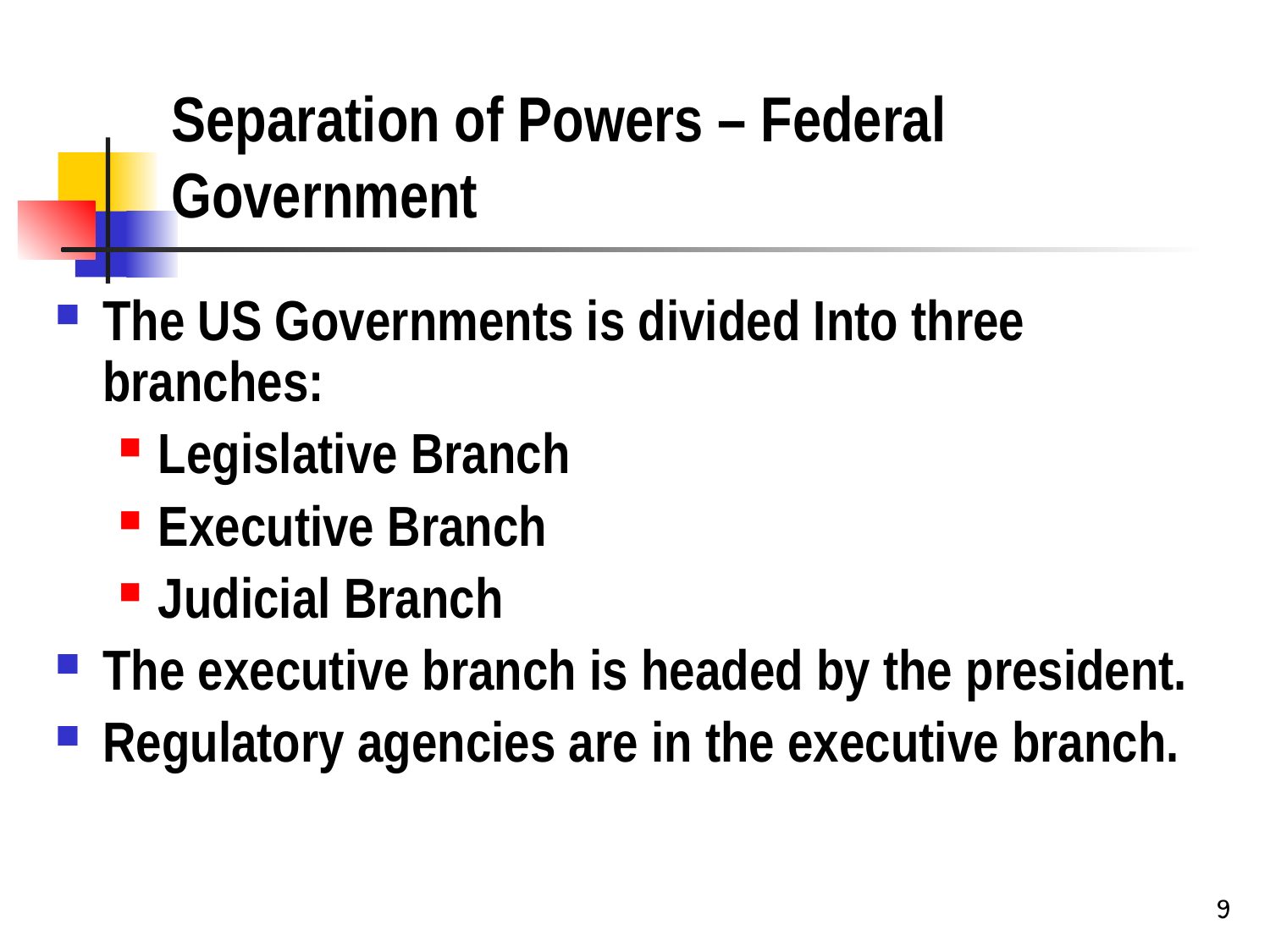

# Separation of Powers – Federal Government
The US Governments is divided Into three branches:
Legislative Branch
Executive Branch
Judicial Branch
The executive branch is headed by the president.
Regulatory agencies are in the executive branch.
9